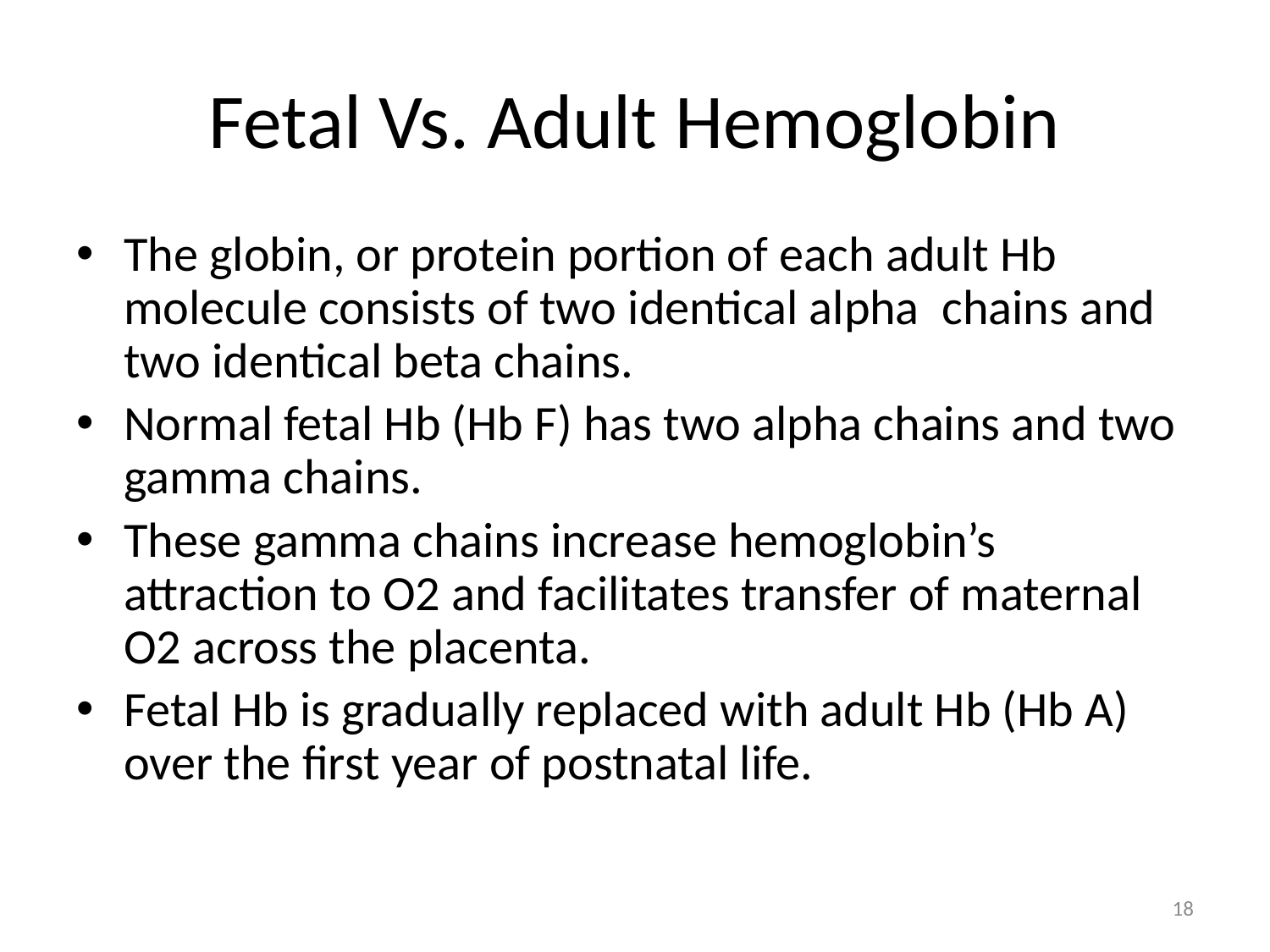

# Fetal Vs. Adult Hemoglobin
The globin, or protein portion of each adult Hb molecule consists of two identical alpha  chains and two identical beta chains.
Normal fetal Hb (Hb F) has two alpha chains and two gamma chains.
These gamma chains increase hemoglobin’s attraction to O2 and facilitates transfer of maternal O2 across the placenta.
Fetal Hb is gradually replaced with adult Hb (Hb A) over the first year of postnatal life.
18